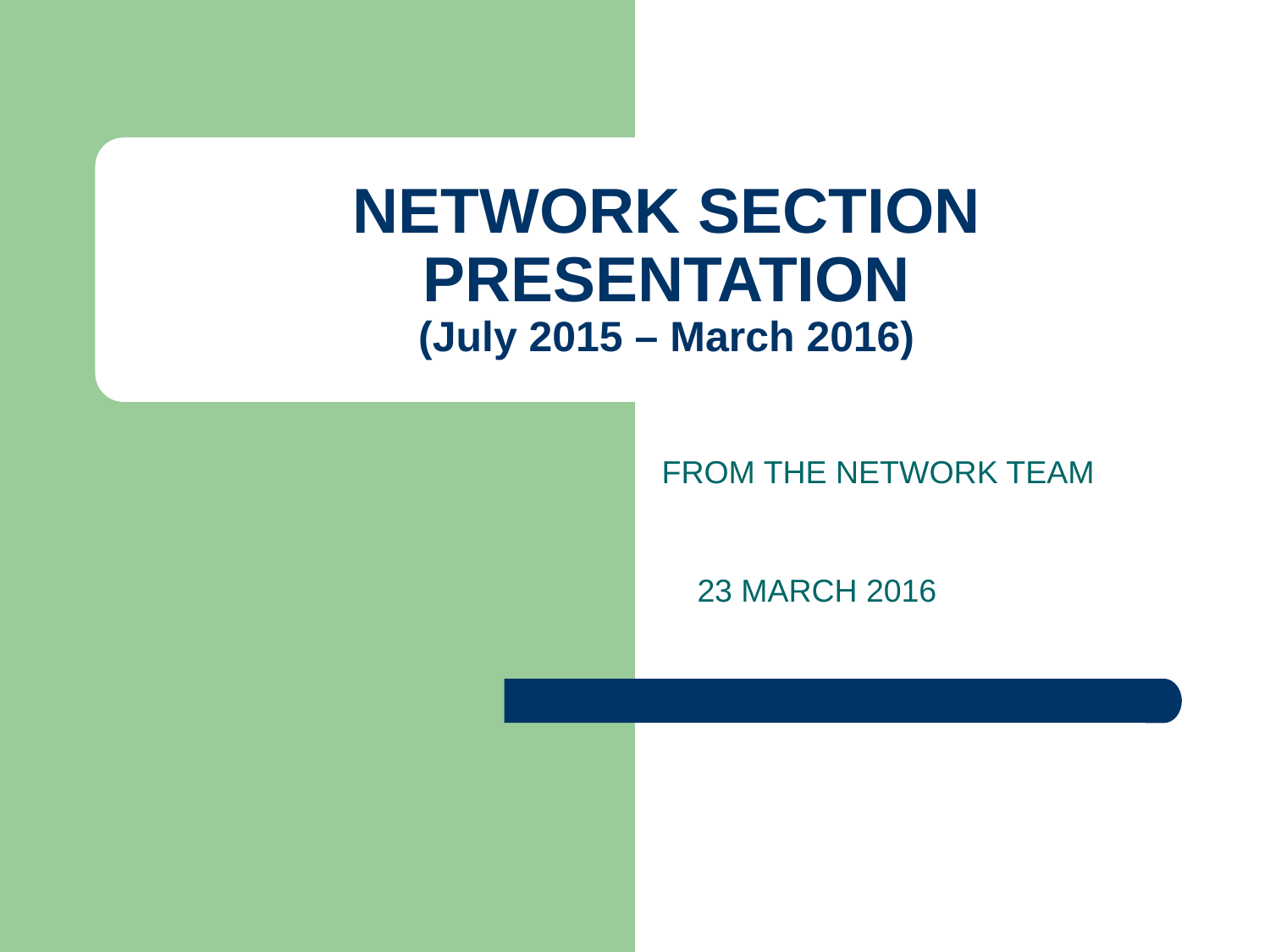

# NETWORK SECTION PRESENTATION (July 2015 – March 2016)

FROM THE NETWORK TEAM

    23 MARCH 2016